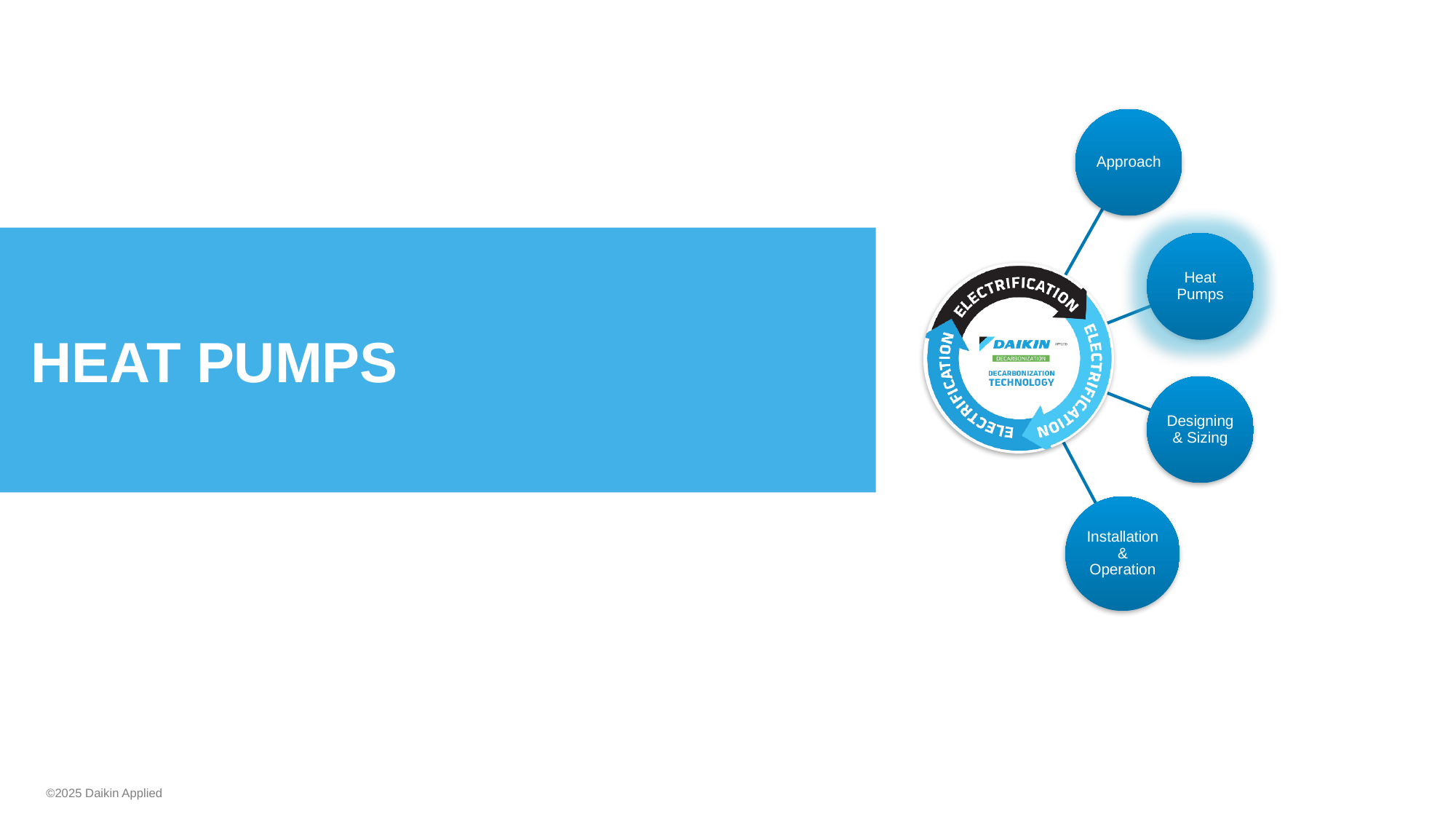

Approach
Heat Pumps
Designing & Sizing
Installation & Operation
# Heat Pumps
©2025 Daikin Applied